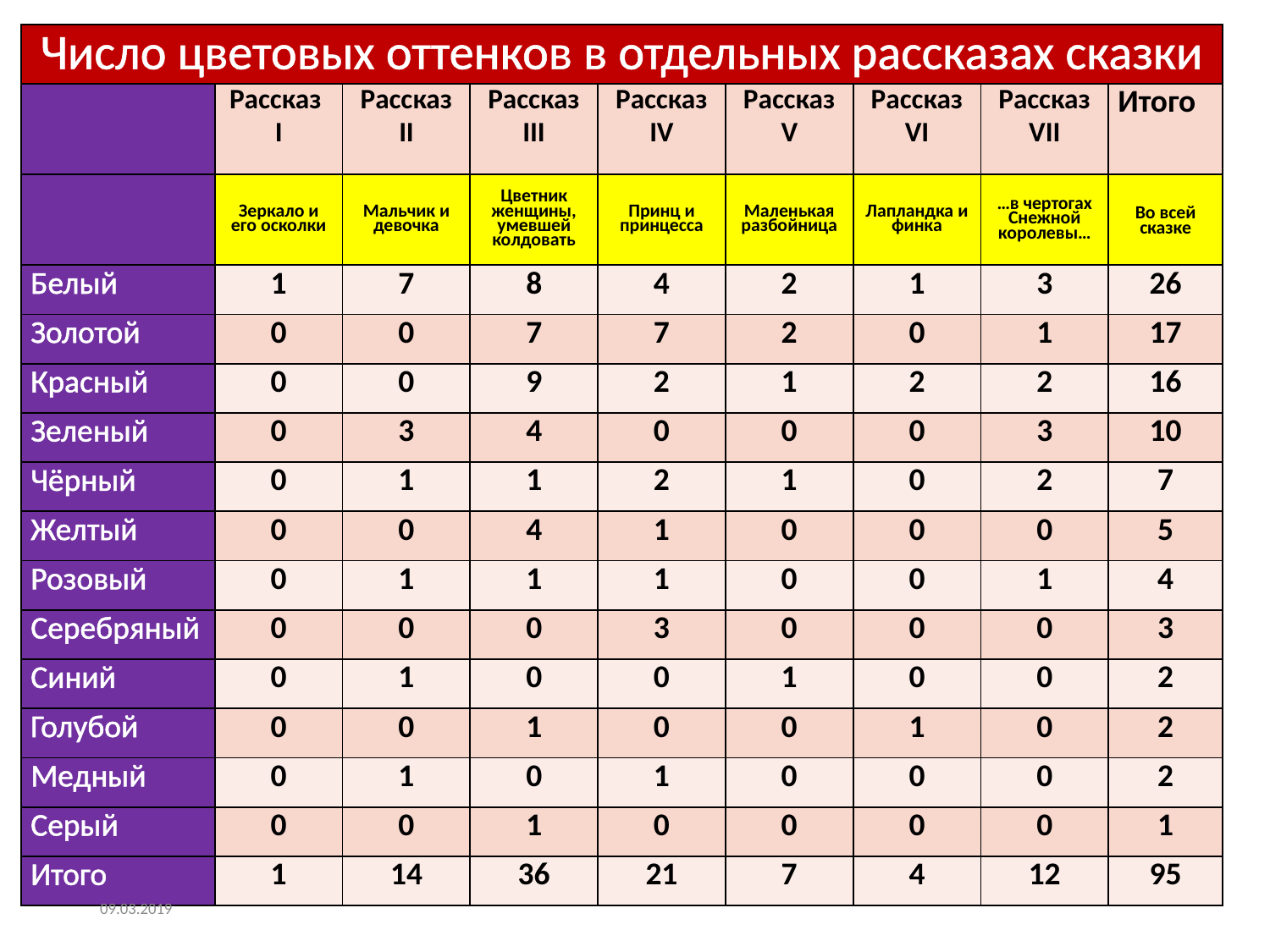

| Число цветовых оттенков в отдельных рассказах сказки |  |  |  |  |  |  |  |  |
| --- | --- | --- | --- | --- | --- | --- | --- | --- |
|  | Рассказ I | Рассказ II | Рассказ III | Рассказ IV | Рассказ V | Рассказ VI | Рассказ VII | Итого |
|  | Зеркало и его осколки | Мальчик и девочка | Цветник женщины, умевшей колдовать | Принц и принцесса | Маленькая разбойница | Лапландка и финка | …в чертогах Снежной королевы… |  |
|  |  |  |  |  |  |  |  | Во всей сказке |
| Белый | 1 | 7 | 8 | 4 | 2 | 1 | 3 | 26 |
| Золотой | 0 | 0 | 7 | 7 | 2 | 0 | 1 | 17 |
| Красный | 0 | 0 | 9 | 2 | 1 | 2 | 2 | 16 |
| Зеленый | 0 | 3 | 4 | 0 | 0 | 0 | 3 | 10 |
| Чёрный | 0 | 1 | 1 | 2 | 1 | 0 | 2 | 7 |
| Желтый | 0 | 0 | 4 | 1 | 0 | 0 | 0 | 5 |
| Розовый | 0 | 1 | 1 | 1 | 0 | 0 | 1 | 4 |
| Серебряный | 0 | 0 | 0 | 3 | 0 | 0 | 0 | 3 |
| Синий | 0 | 1 | 0 | 0 | 1 | 0 | 0 | 2 |
| Голубой | 0 | 0 | 1 | 0 | 0 | 1 | 0 | 2 |
| Медный | 0 | 1 | 0 | 1 | 0 | 0 | 0 | 2 |
| Серый | 0 | 0 | 1 | 0 | 0 | 0 | 0 | 1 |
| Итого | 1 | 14 | 36 | 21 | 7 | 4 | 12 | 95 |
09.03.2019